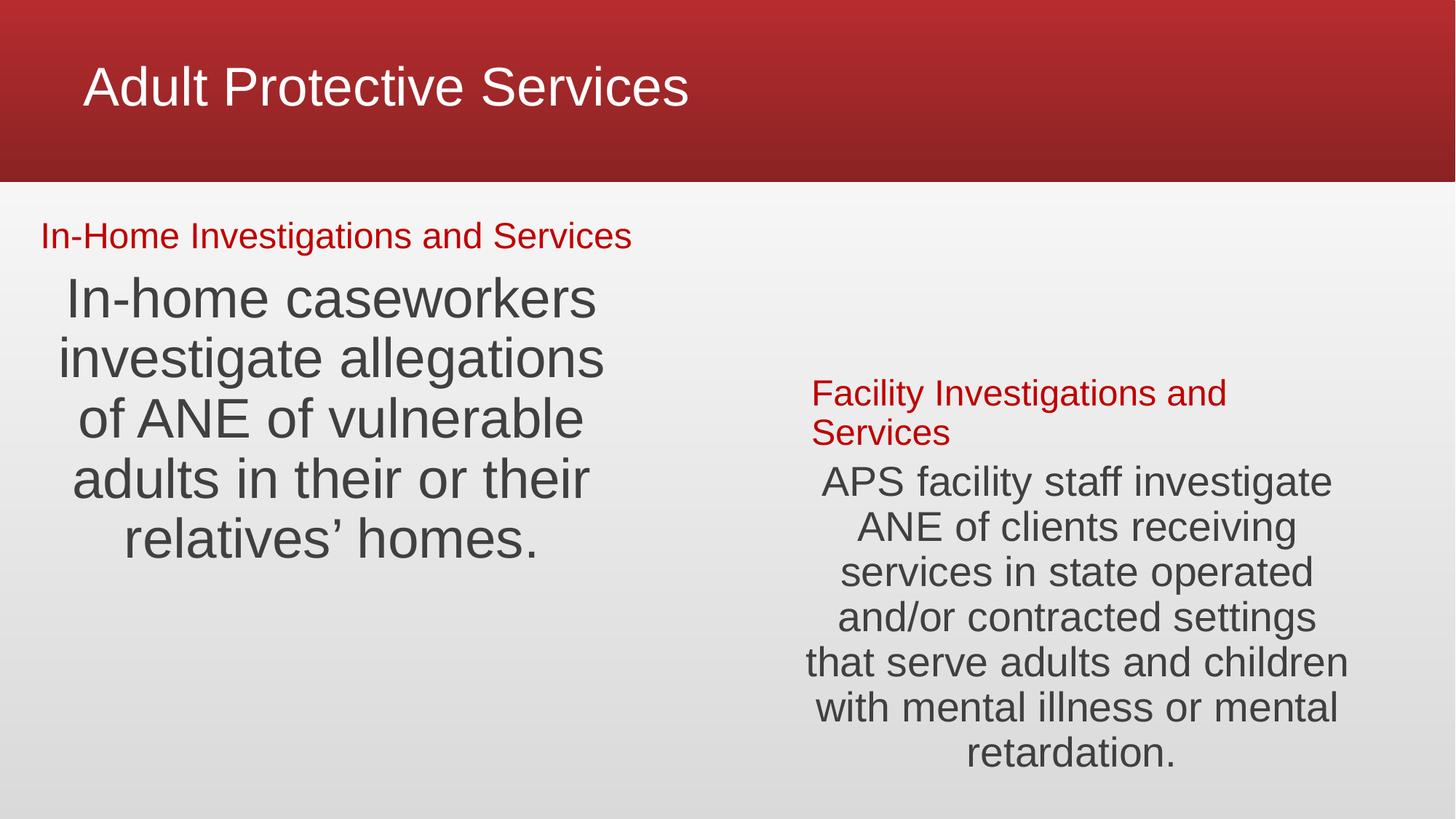

# Adult Protective Services
In-Home Investigations and Services
In-home caseworkers investigate allegations of ANE of vulnerable adults in their or their relatives’ homes.

Facility Investigations and Services
APS facility staff investigate ANE of clients receiving services in state operated and/or contracted settings that serve adults and children with mental illness or mental retardation.